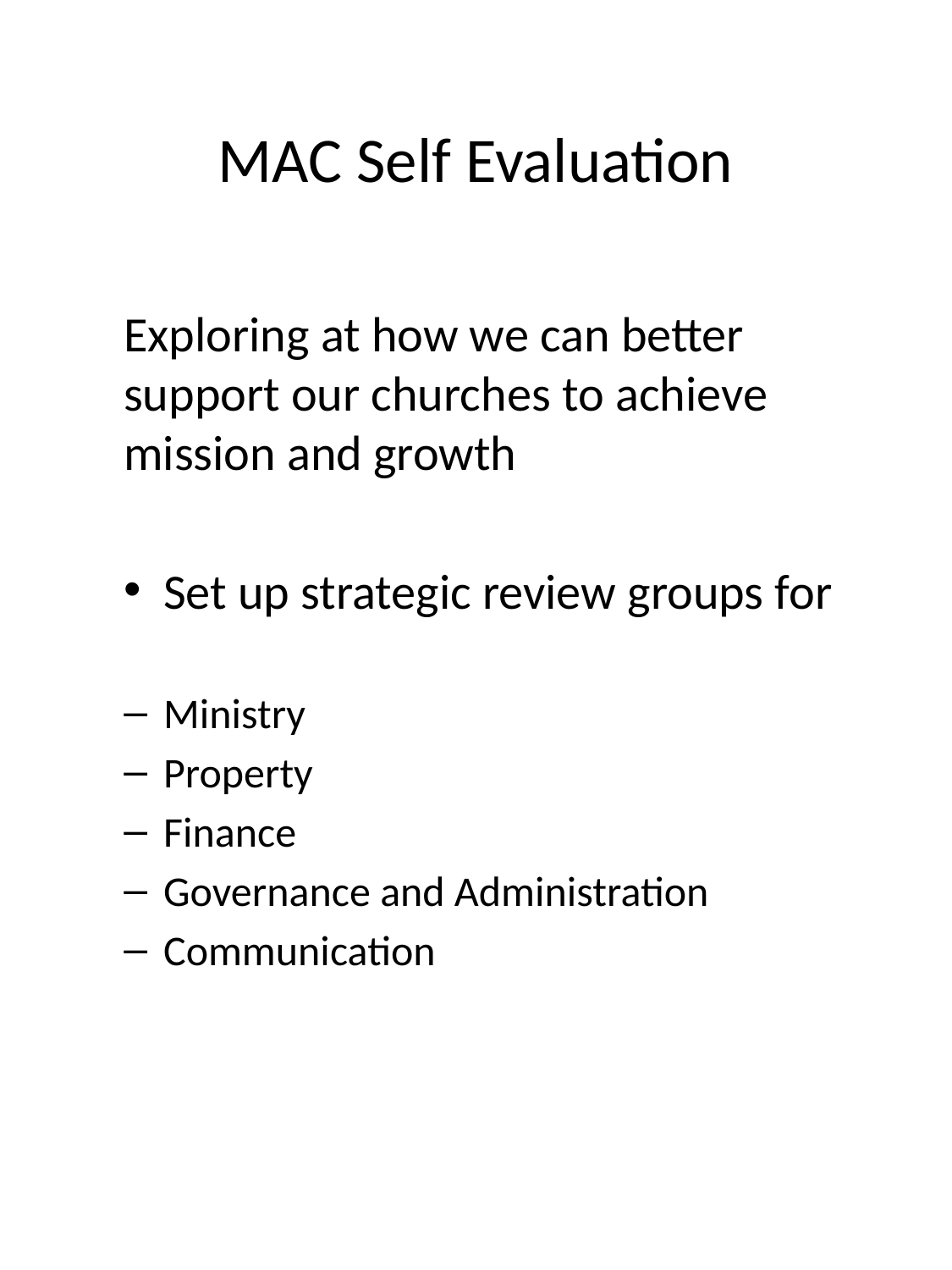

# MAC Self Evaluation
Exploring at how we can better support our churches to achieve mission and growth

Set up strategic review groups for

Ministry
Property
Finance
Governance and Administration
Communication